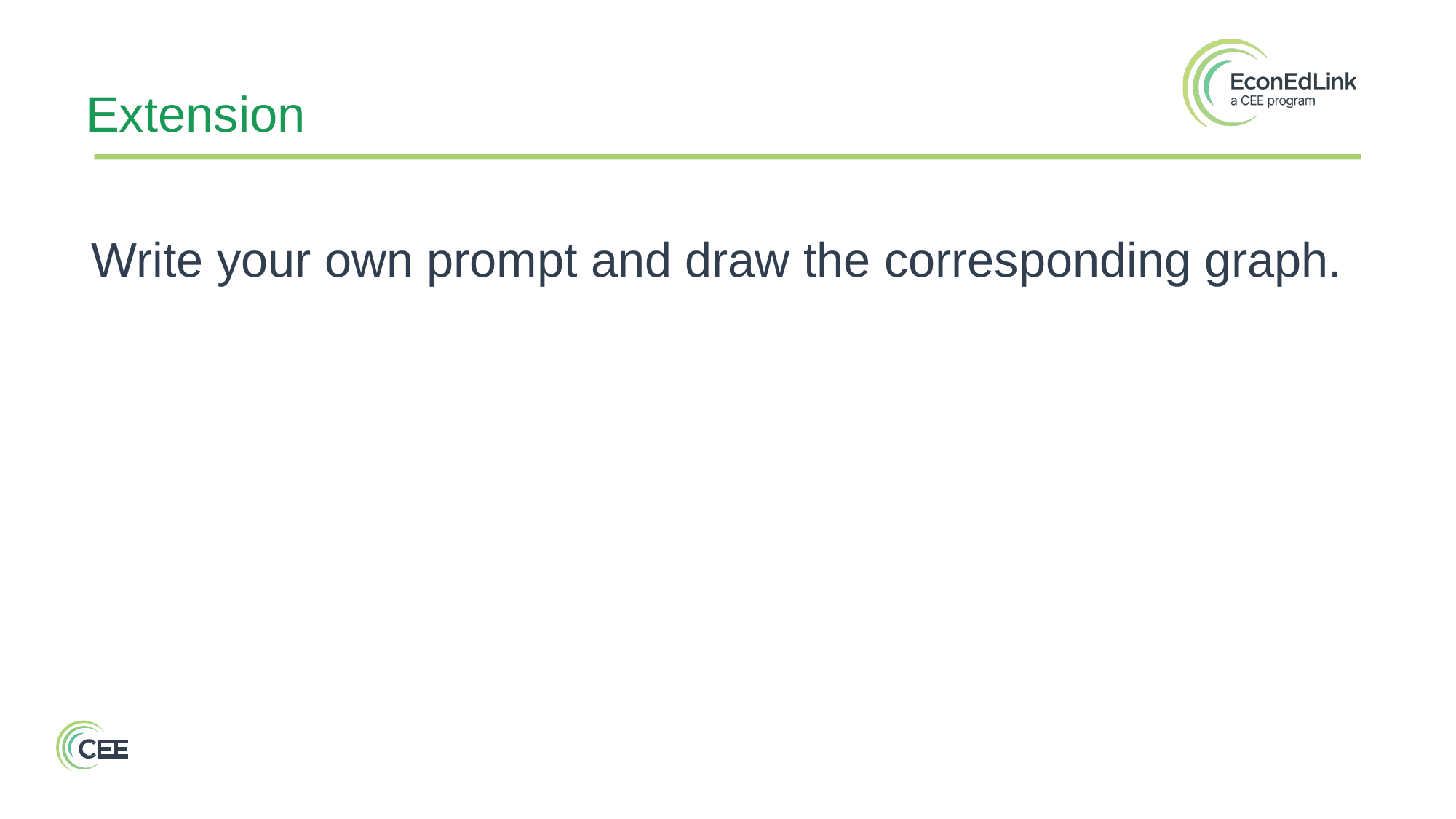

# Extension
Write your own prompt and draw the corresponding graph.